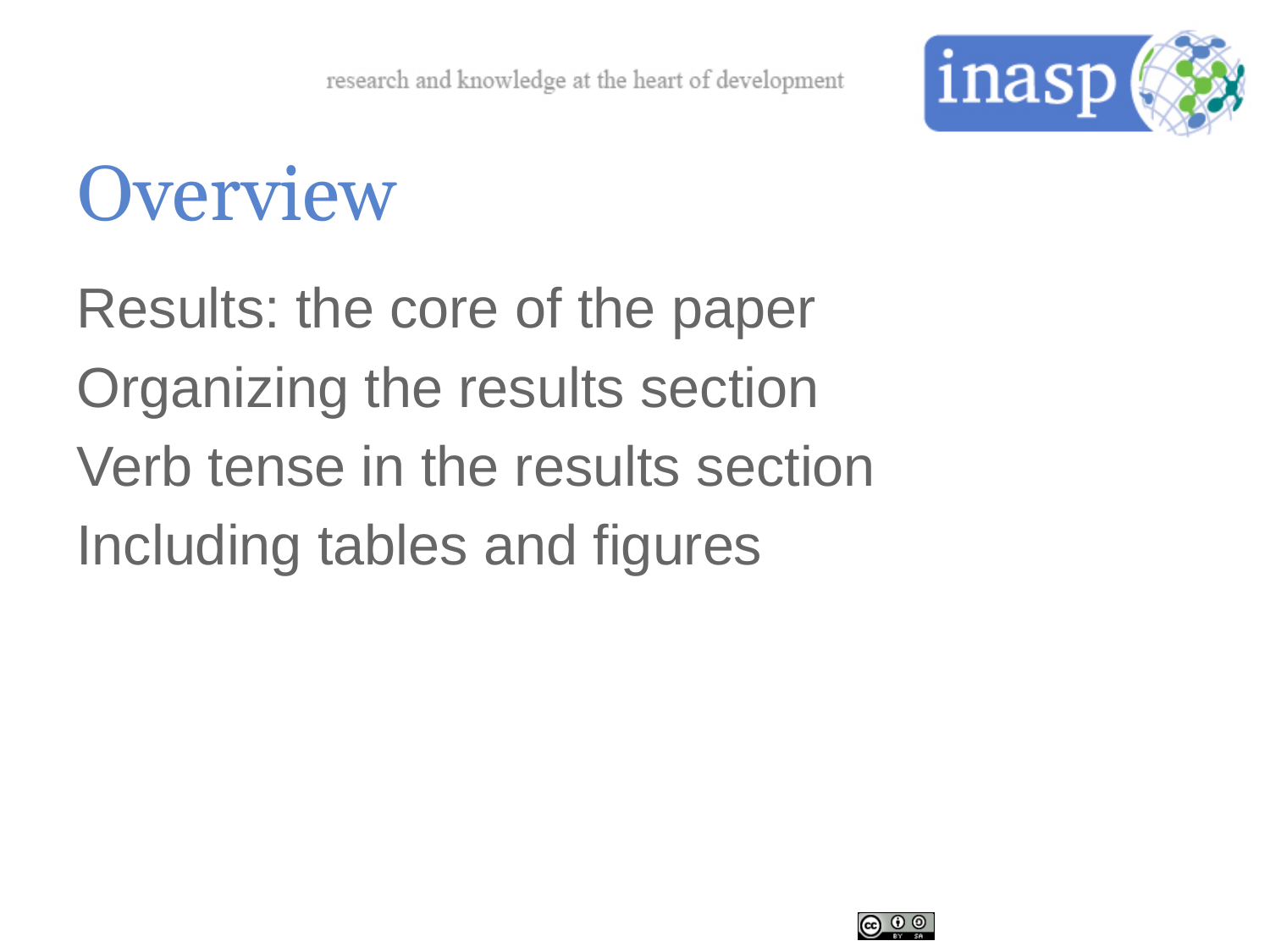

# Overview
Results: the core of the paper
Organizing the results section
Verb tense in the results section
Including tables and figures